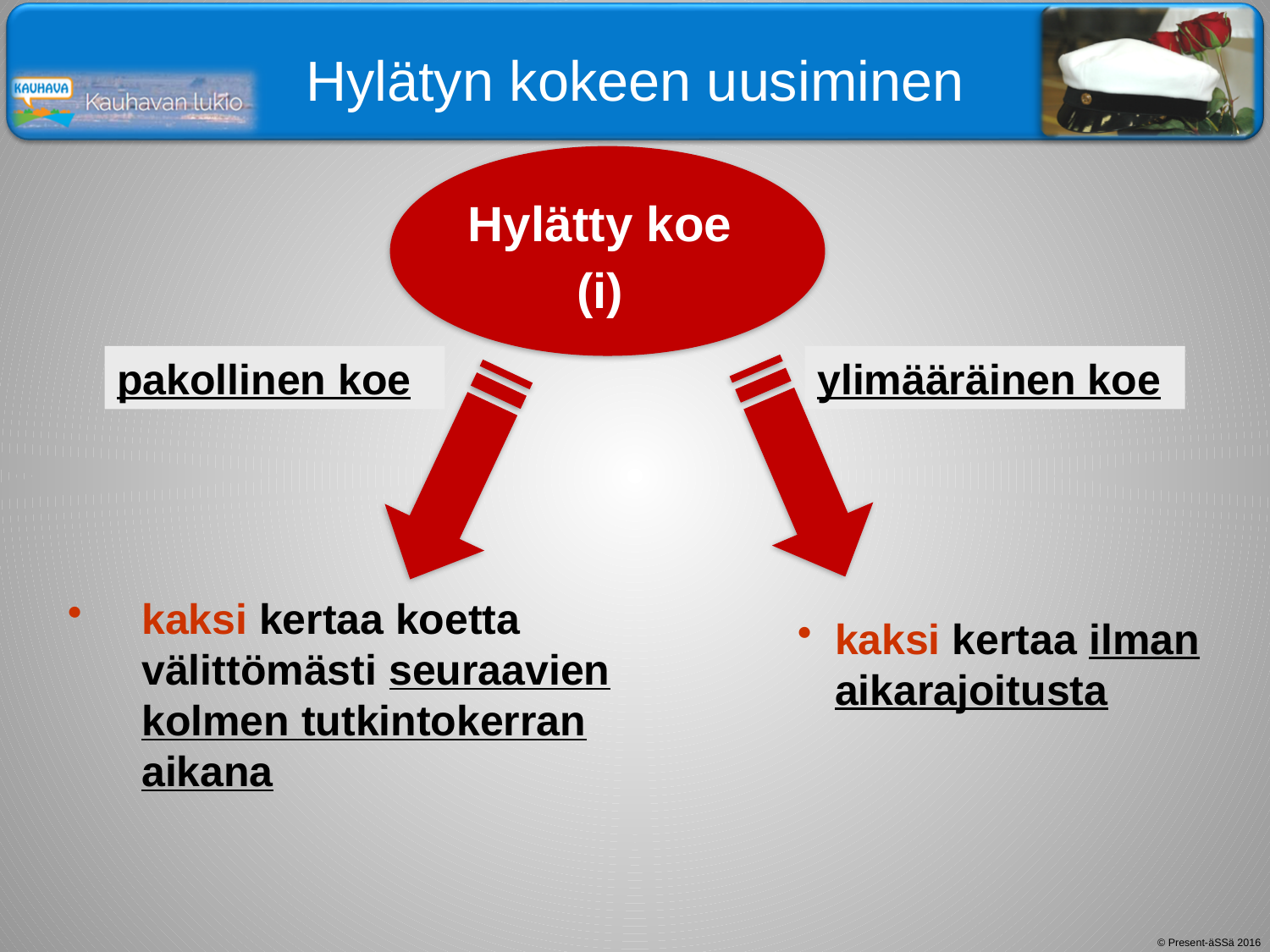

# Hylätyn kokeen uusiminen

Hylätty koe
(i)
pakollinen koe
ylimääräinen koe

kaksi kertaa koetta välittömästi seuraavien kolmen tutkintokerran aikana

kaksi kertaa ilman aikarajoitusta